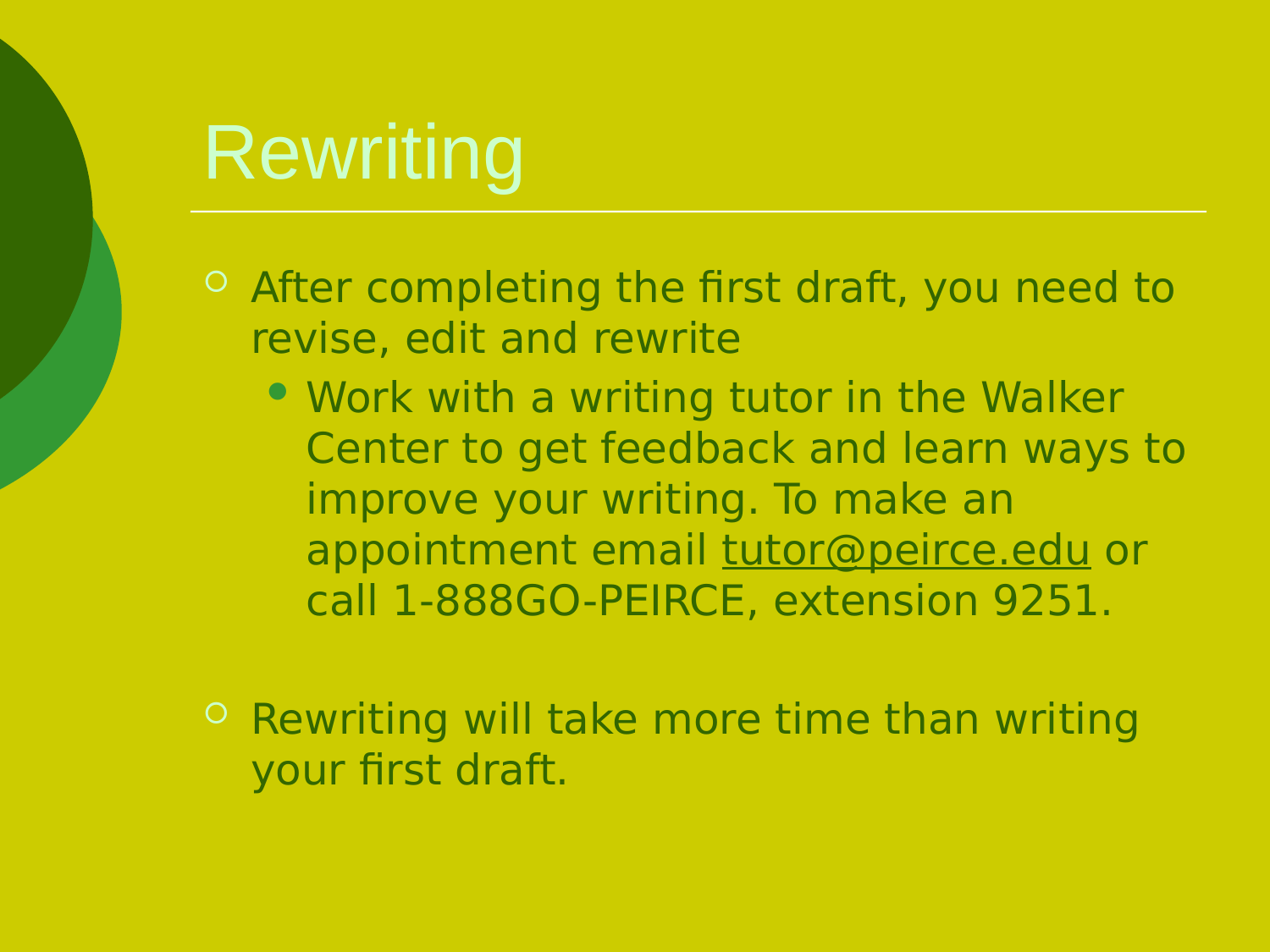

# Rewriting
After completing the first draft, you need to revise, edit and rewrite
Work with a writing tutor in the Walker Center to get feedback and learn ways to improve your writing. To make an appointment email tutor@peirce.edu or call 1-888GO-PEIRCE, extension 9251.

Rewriting will take more time than writing your first draft.